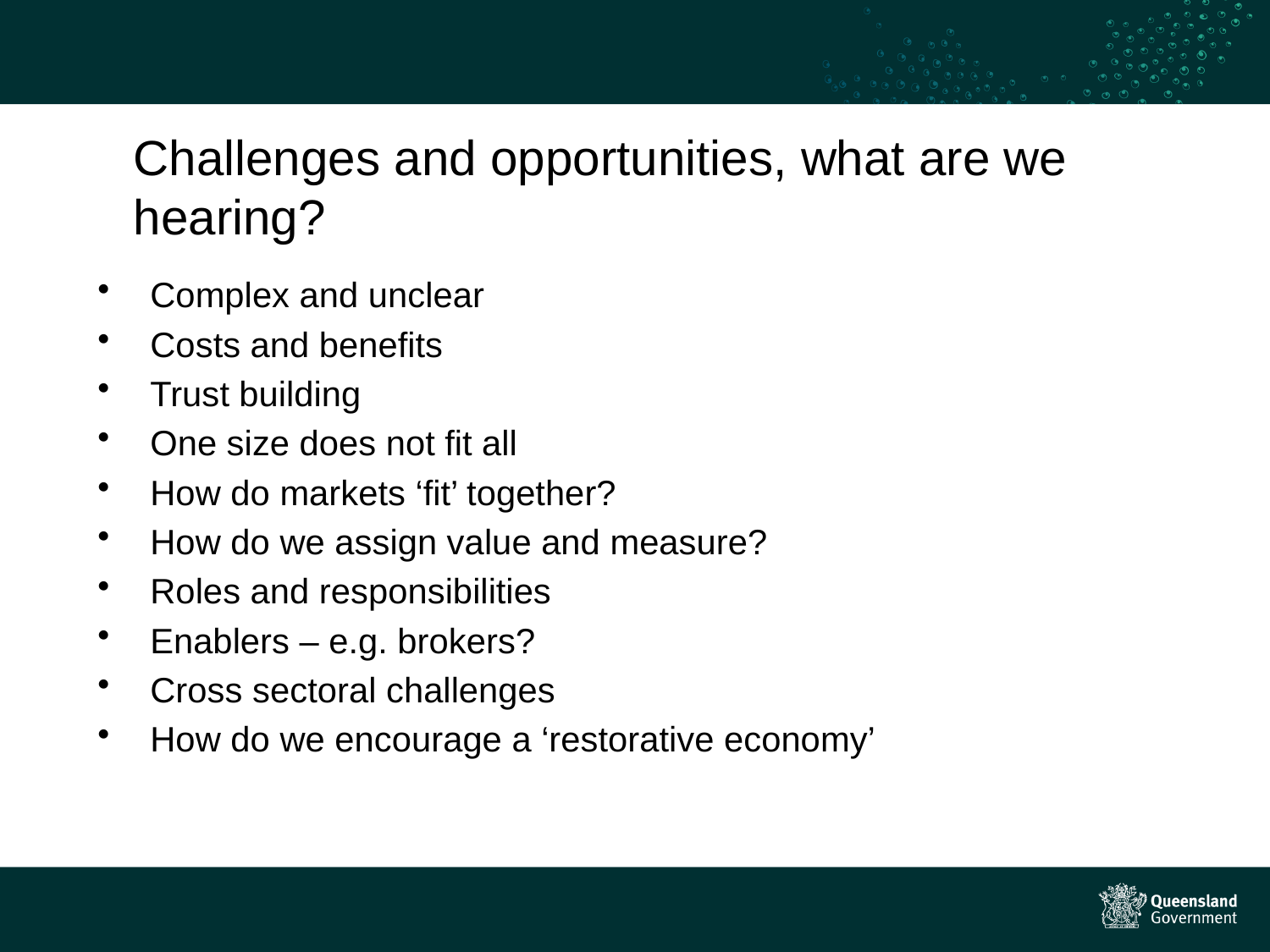

# Challenges and opportunities, what are we hearing?
Complex and unclear
Costs and benefits
Trust building
One size does not fit all
How do markets ‘fit’ together?
How do we assign value and measure?
Roles and responsibilities
Enablers – e.g. brokers?
Cross sectoral challenges
How do we encourage a ‘restorative economy’